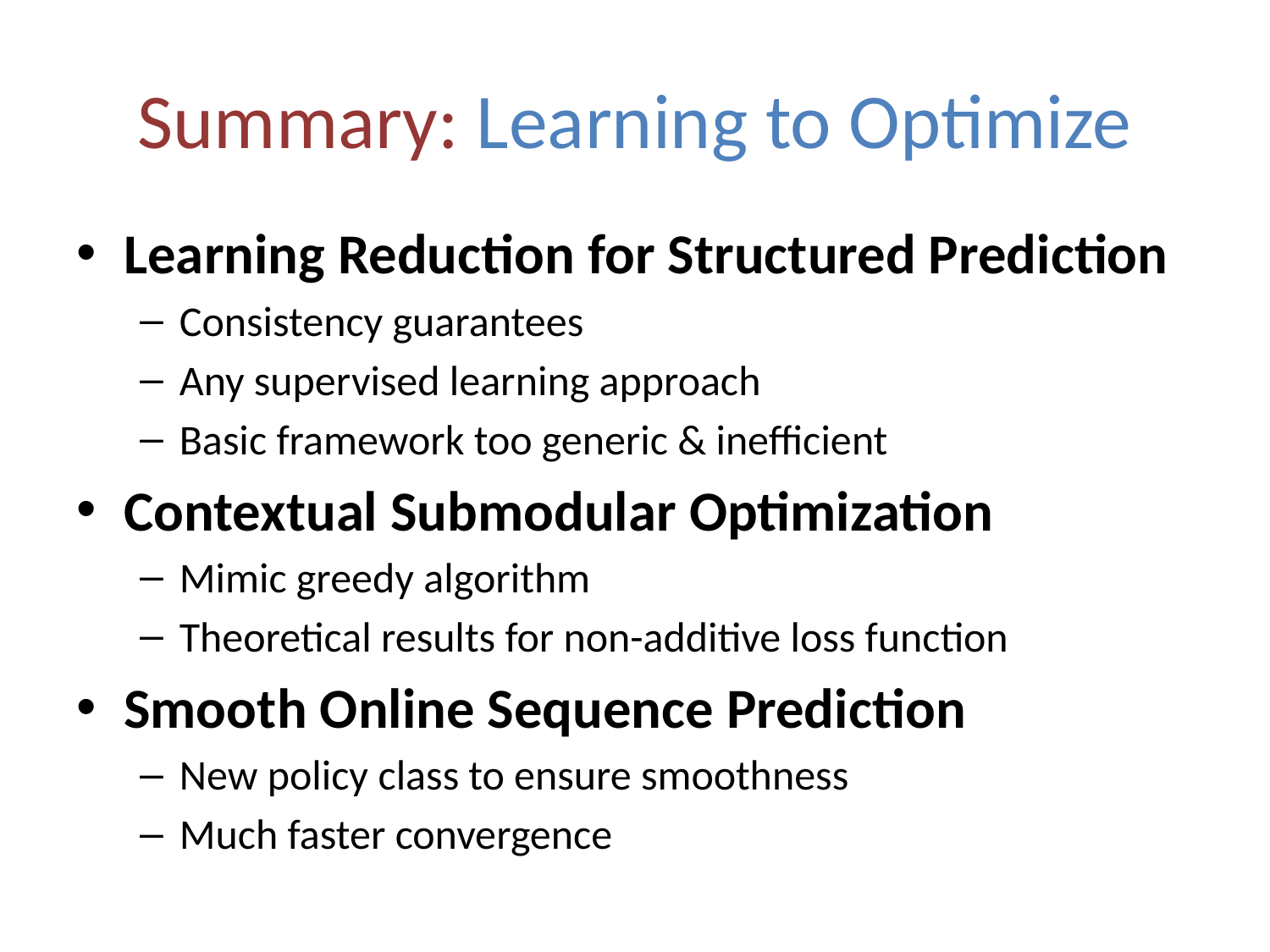

# Summary: Learning to Optimize
Learning Reduction for Structured Prediction
Consistency guarantees
Any supervised learning approach
Basic framework too generic & inefficient
Contextual Submodular Optimization
Mimic greedy algorithm
Theoretical results for non-additive loss function
Smooth Online Sequence Prediction
New policy class to ensure smoothness
Much faster convergence